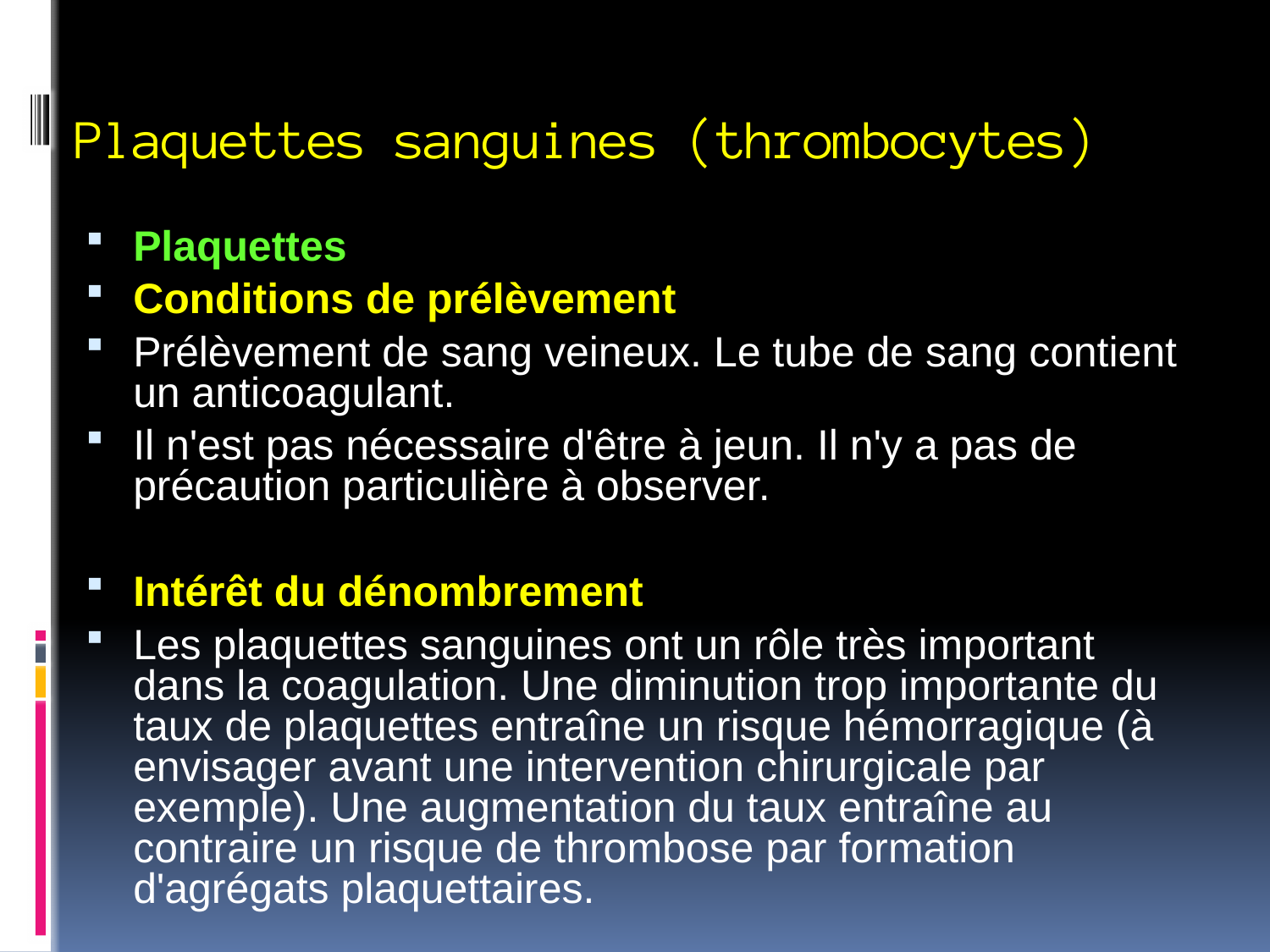

# Plaquettes sanguines (thrombocytes)
Plaquettes
Conditions de prélèvement
Prélèvement de sang veineux. Le tube de sang contient un anticoagulant.
Il n'est pas nécessaire d'être à jeun. Il n'y a pas de précaution particulière à observer.

Intérêt du dénombrement
Les plaquettes sanguines ont un rôle très important dans la coagulation. Une diminution trop importante du taux de plaquettes entraîne un risque hémorragique (à envisager avant une intervention chirurgicale par exemple). Une augmentation du taux entraîne au contraire un risque de thrombose par formation d'agrégats plaquettaires.